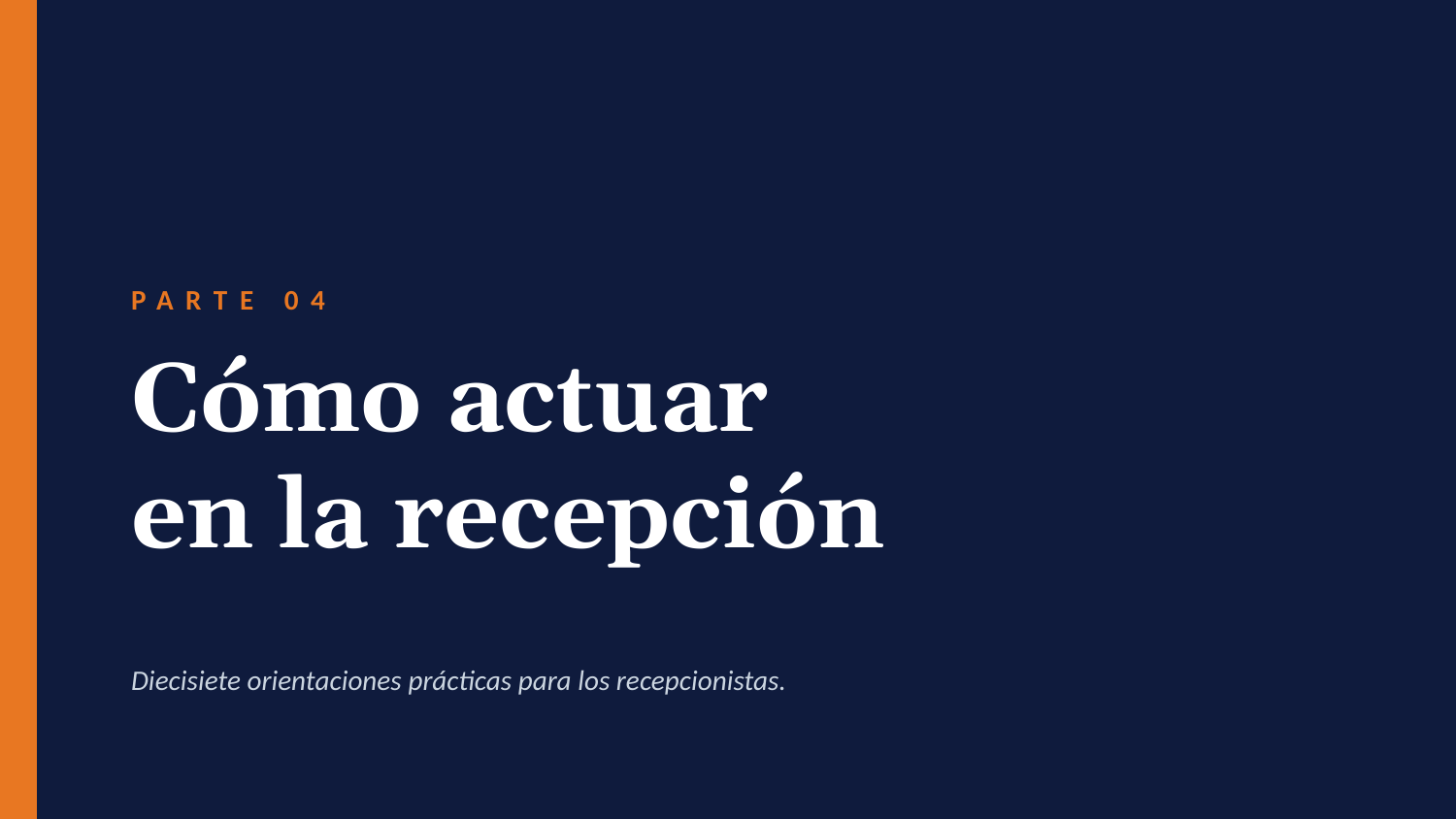

PARTE 04
Cómo actuar
en la recepción
Diecisiete orientaciones prácticas para los recepcionistas.